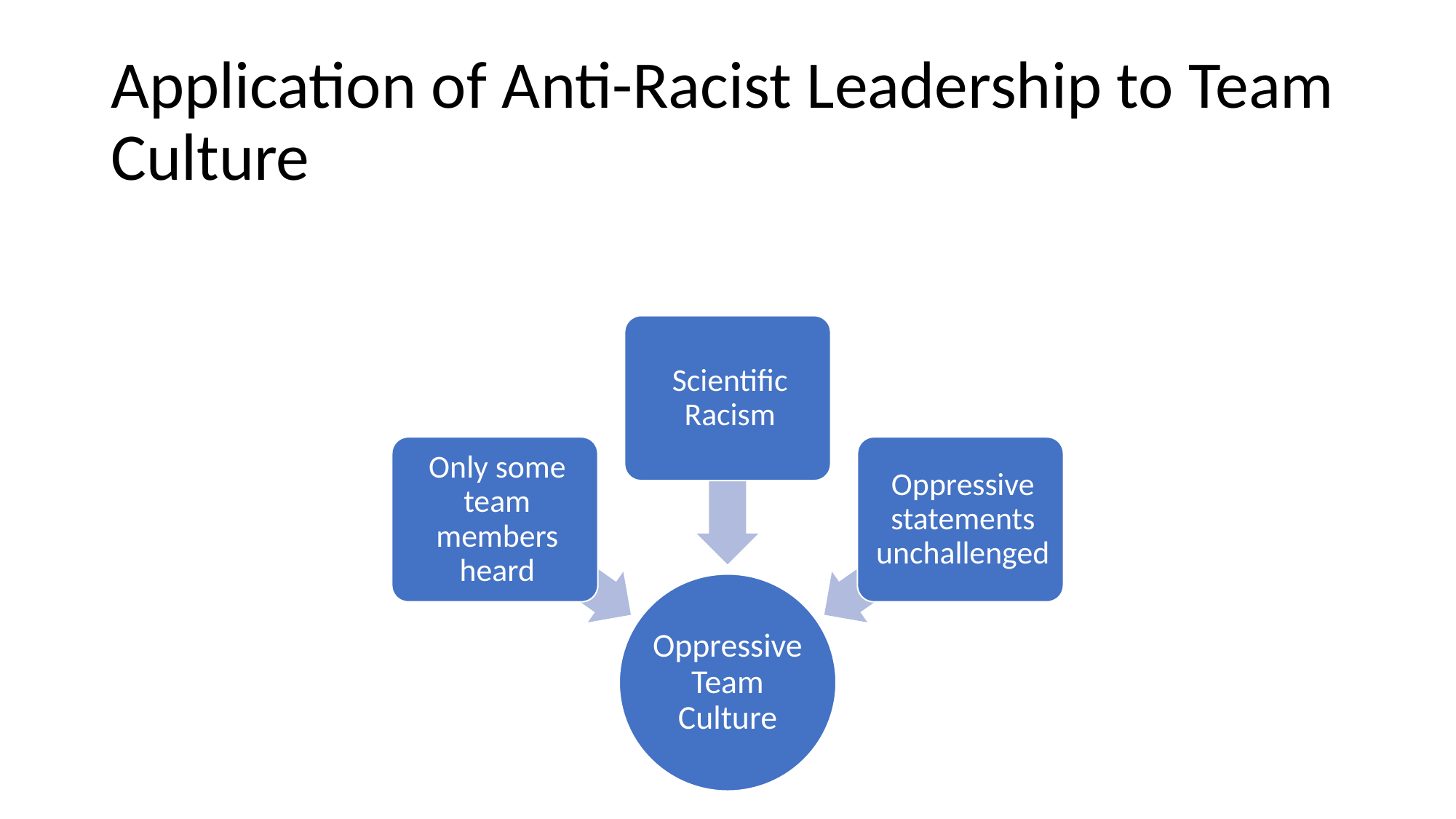

# Application of Anti-Racist Leadership to Team Culture
Oppressive Team Culture
Only some team members heard
Scientific Racism
Oppressive statements unchallenged